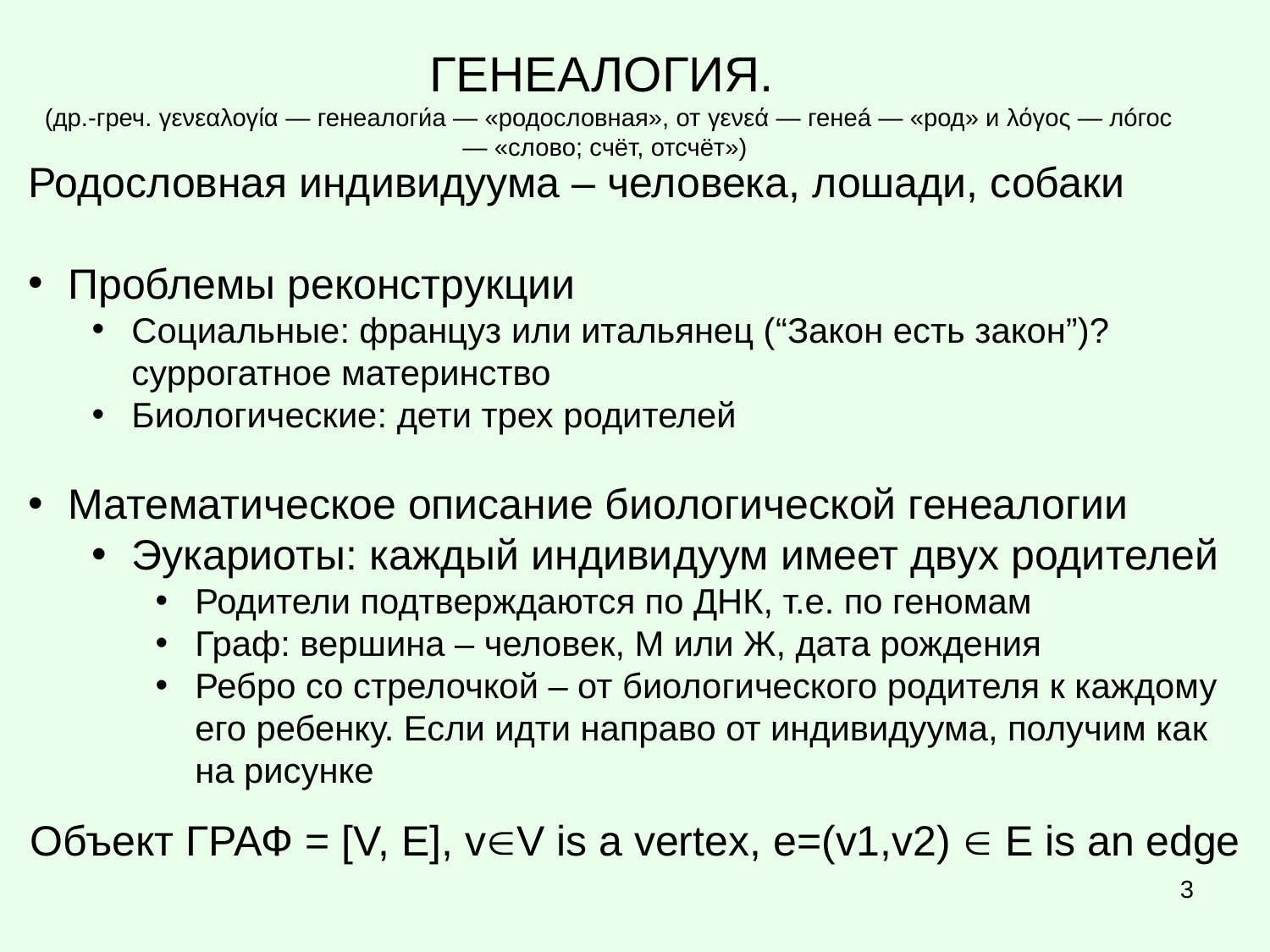

# ГЕНЕАЛОГИЯ. (др.-греч. γενεαλογία — генеалоги́а — «родословная», от γενεά — генеá — «род» и λόγος — лóгос — «слово; счёт, отсчёт»)
Родословная индивидуума – человека, лошади, собаки
Проблемы реконструкции
Социальные: француз или итальянец (“Закон есть закон”)?
суррогатное материнство
Биологические: дети трех родителей
Математическое описание биологической генеалогии
Эукариоты: каждый индивидуум имеет двух родителей
Родители подтверждаются по ДНК, т.е. по геномам
Граф: вершина – человек, М или Ж, дата рождения
Ребро со стрелочкой – от биологического родителя к каждому его ребенку. Если идти направо от индивидуума, получим как на рисунке
Объект ГРАФ = [V, E], v∈V is a vertex, e=(v1,v2) ∈ E is an edge
3